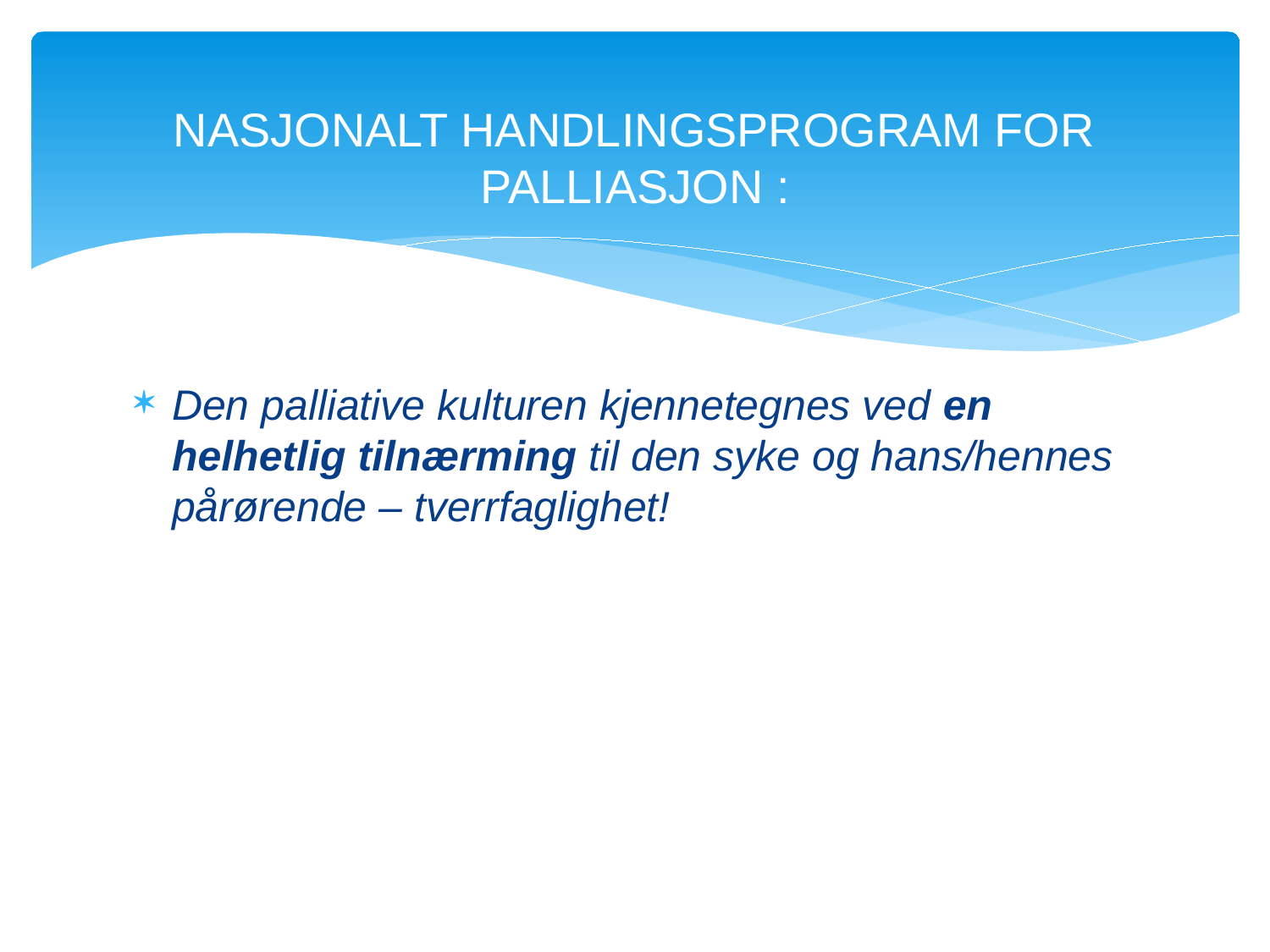

# NASJONALT HANDLINGSPROGRAM FOR PALLIASJON :
Den palliative kulturen kjennetegnes ved en helhetlig tilnærming til den syke og hans/hennes pårørende – tverrfaglighet!